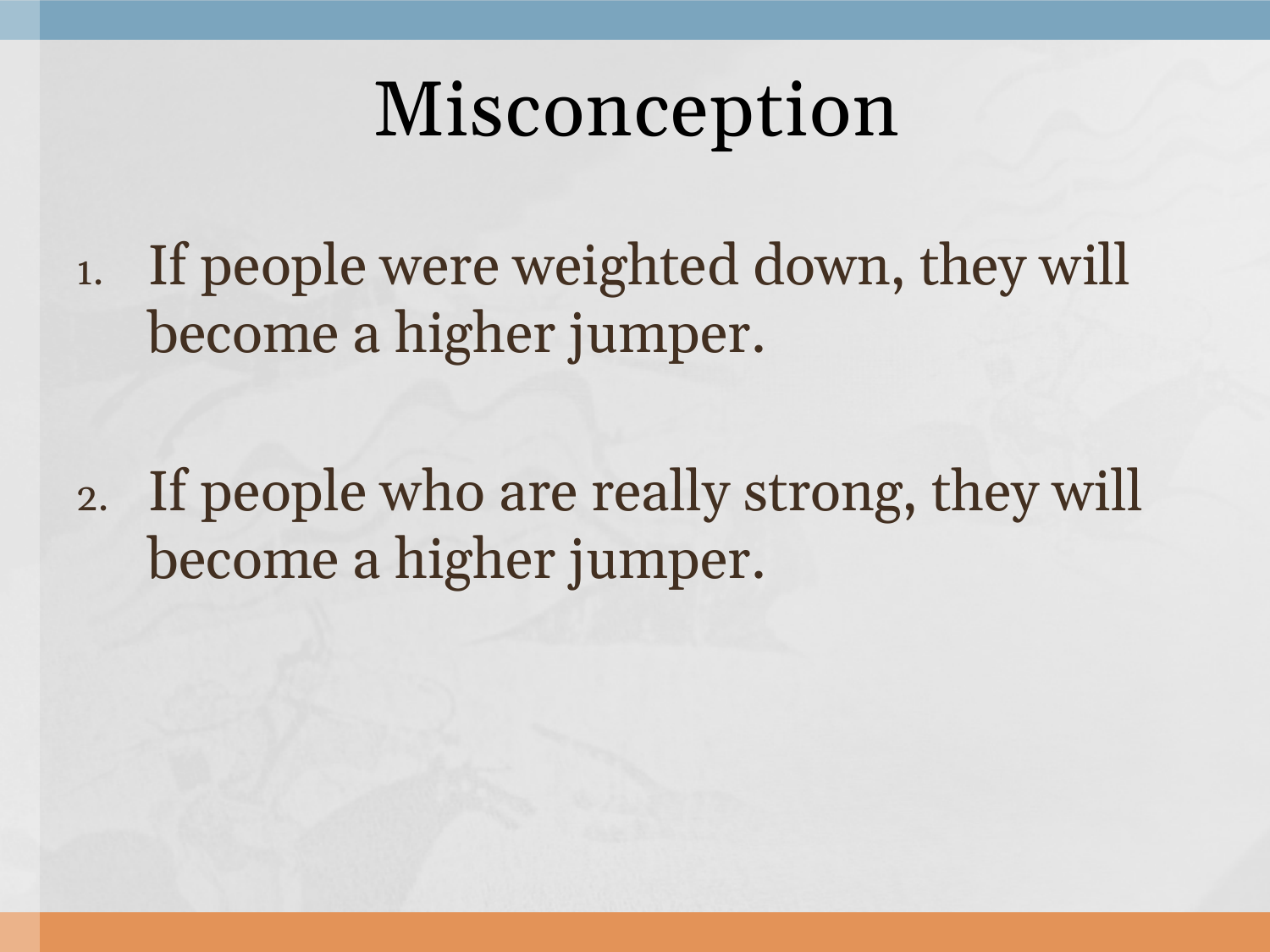

# Misconception
If people were weighted down, they will become a higher jumper.

If people who are really strong, they will become a higher jumper.